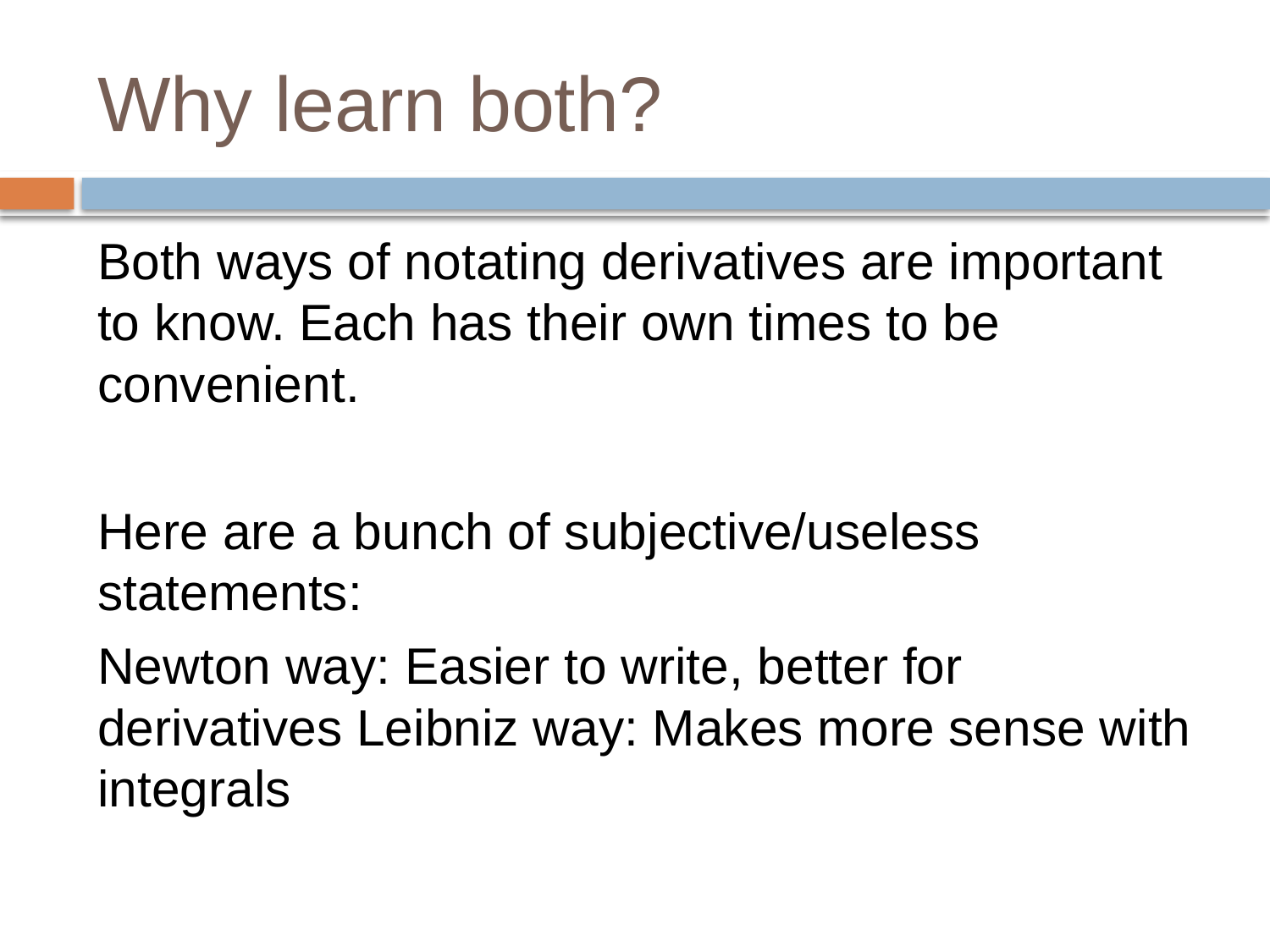

# Why learn both?
Both ways of notating derivatives are important to know. Each has their own times to be convenient.

Here are a bunch of subjective/useless statements:
Newton way: Easier to write, better for derivatives Leibniz way: Makes more sense with integrals